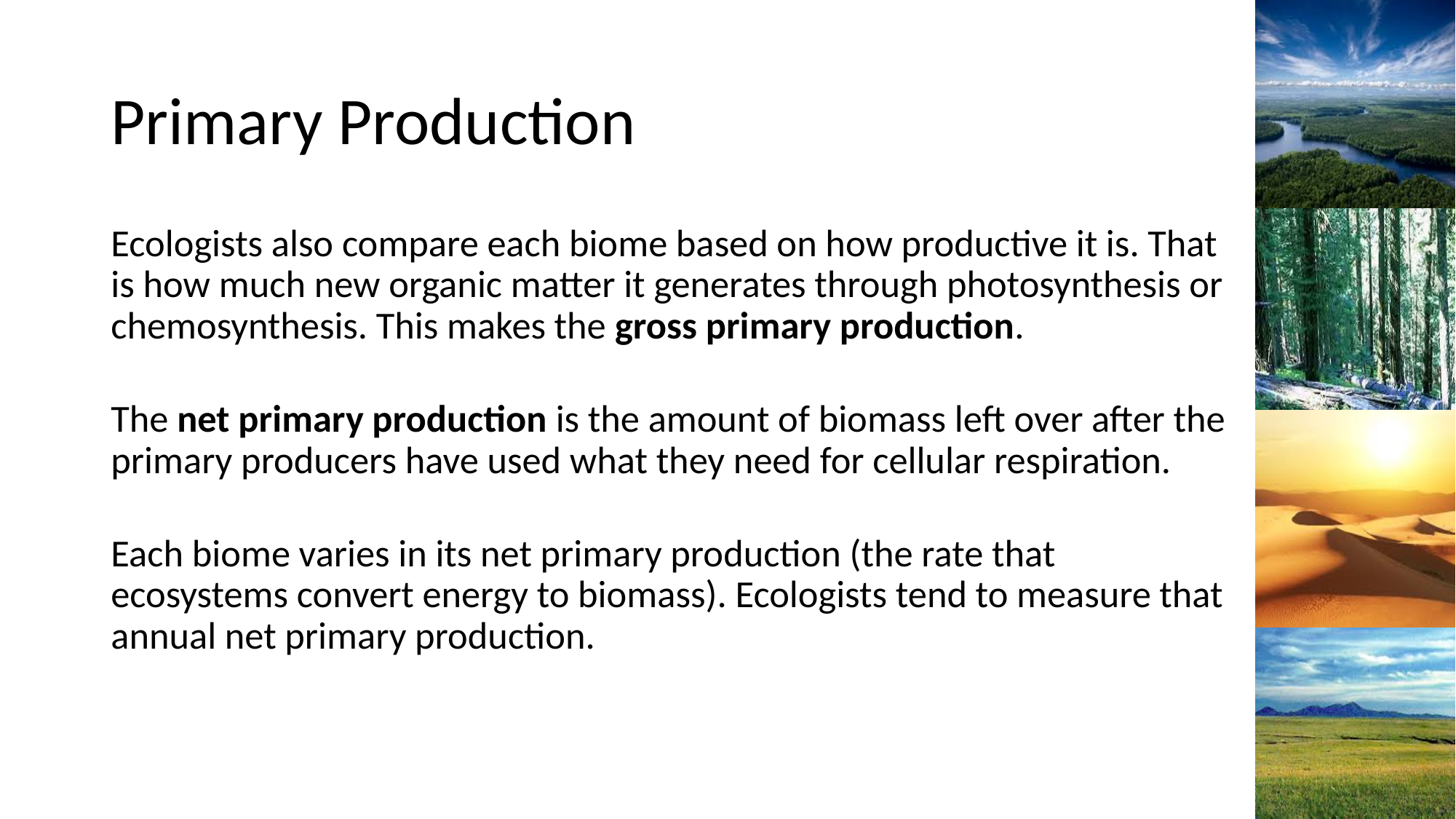

# Primary Production
Ecologists also compare each biome based on how productive it is. That is how much new organic matter it generates through photosynthesis or chemosynthesis. This makes the gross primary production.

The net primary production is the amount of biomass left over after the primary producers have used what they need for cellular respiration.

Each biome varies in its net primary production (the rate that ecosystems convert energy to biomass). Ecologists tend to measure that annual net primary production.